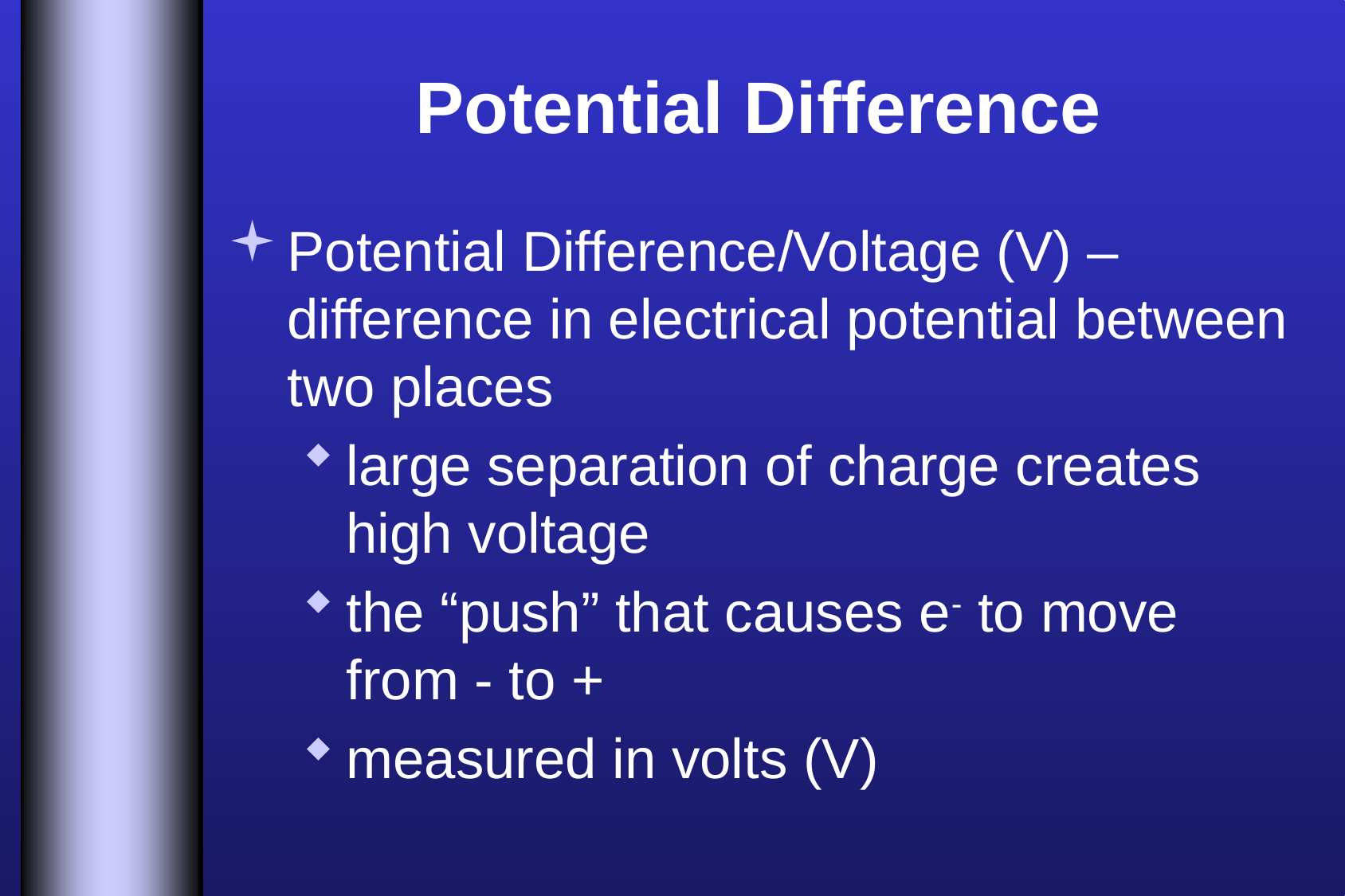

# Potential Difference
Potential Difference/Voltage (V) – difference in electrical potential between two places
large separation of charge creates high voltage
the “push” that causes e- to move from - to +
measured in volts (V)